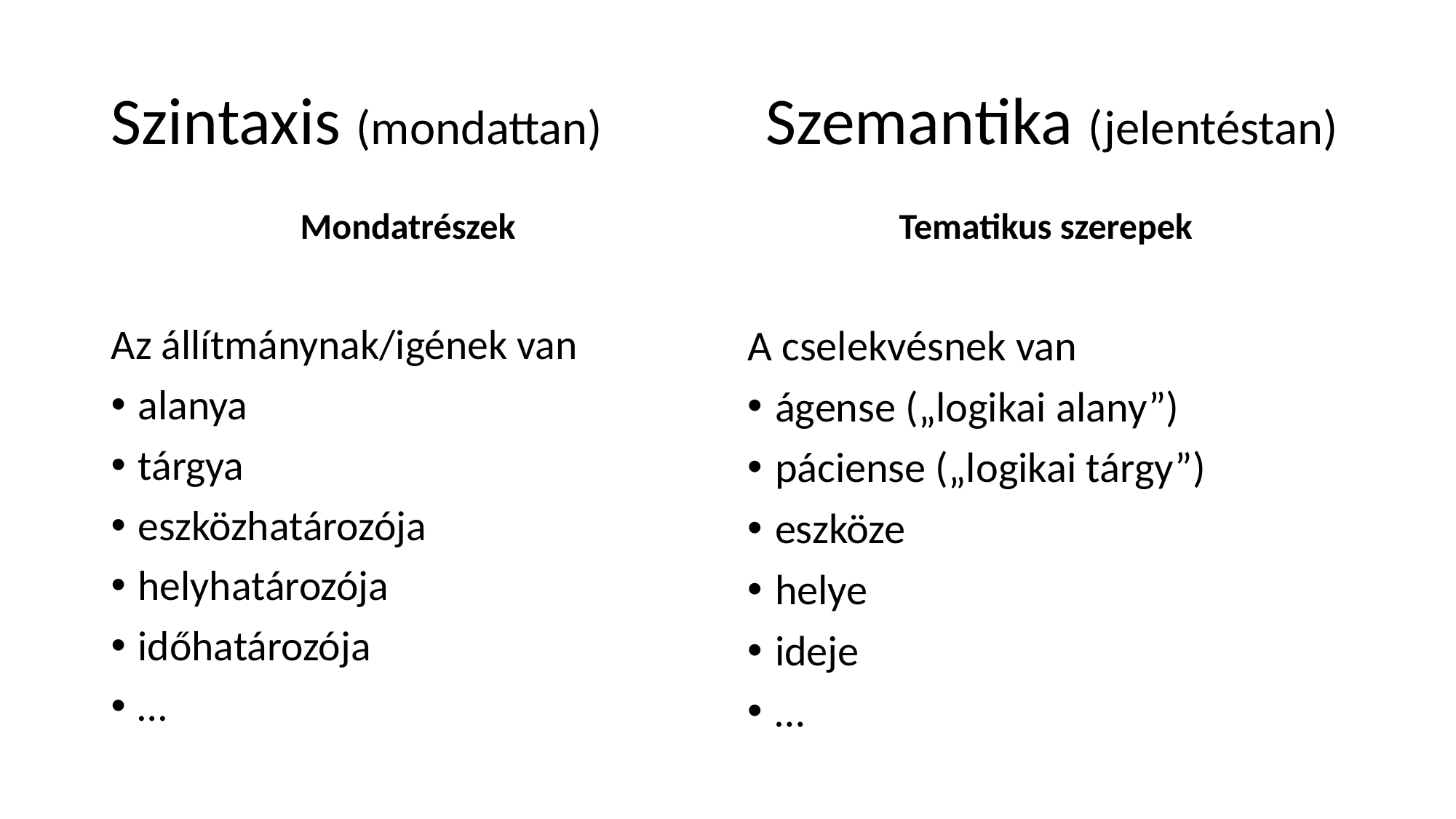

# Szintaxis (mondattan)		Szemantika (jelentéstan)
Mondatrészek
Tematikus szerepek

Az állítmánynak/igének van
alanya
tárgya
eszközhatározója
helyhatározója
időhatározója
…

A cselekvésnek van
ágense („logikai alany”)
páciense („logikai tárgy”)
eszköze
helye
ideje
…